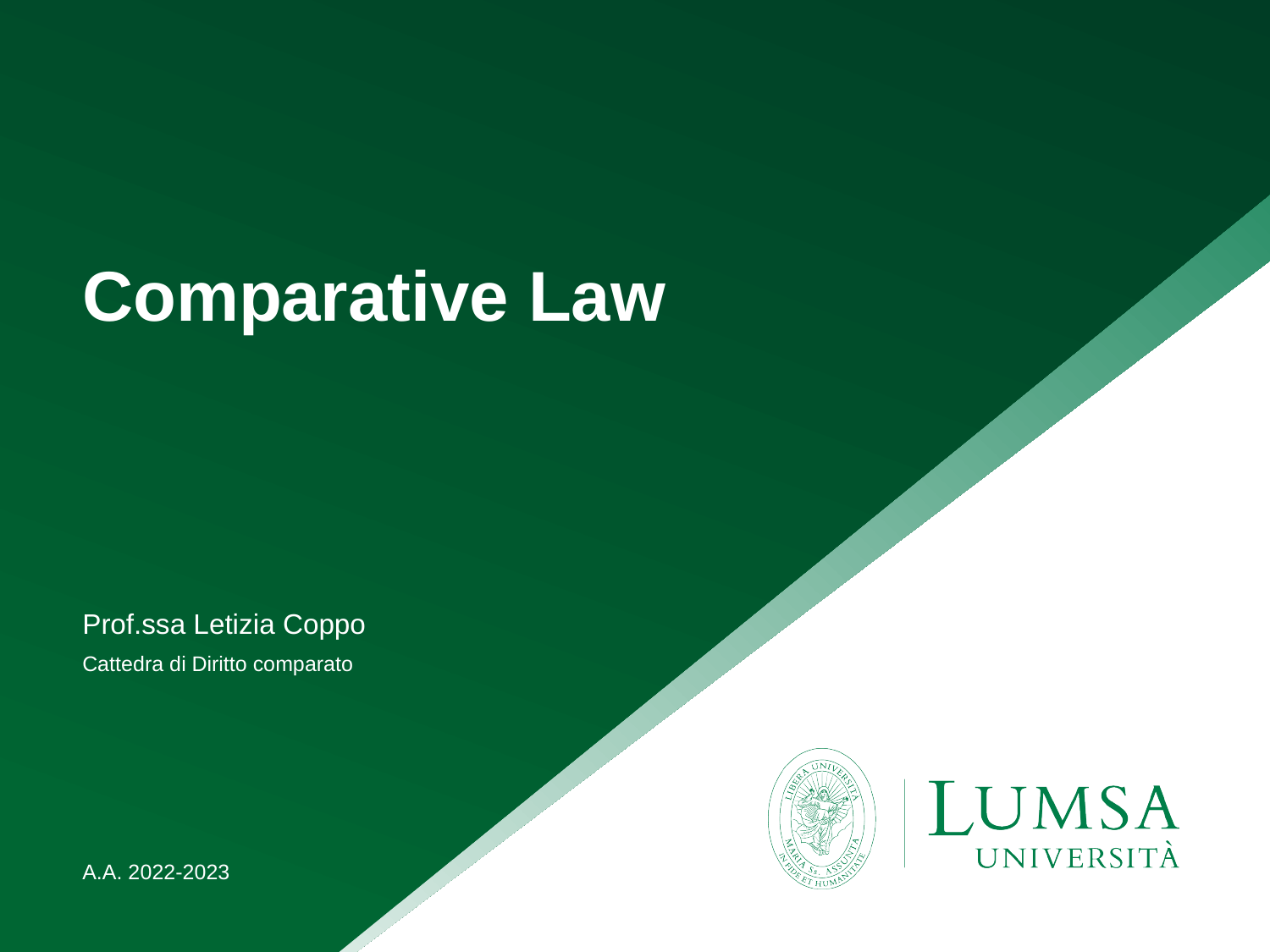

# Comparative Law

Prof.ssa Letizia Coppo
Cattedra di Diritto comparato
A.A. 2022-2023